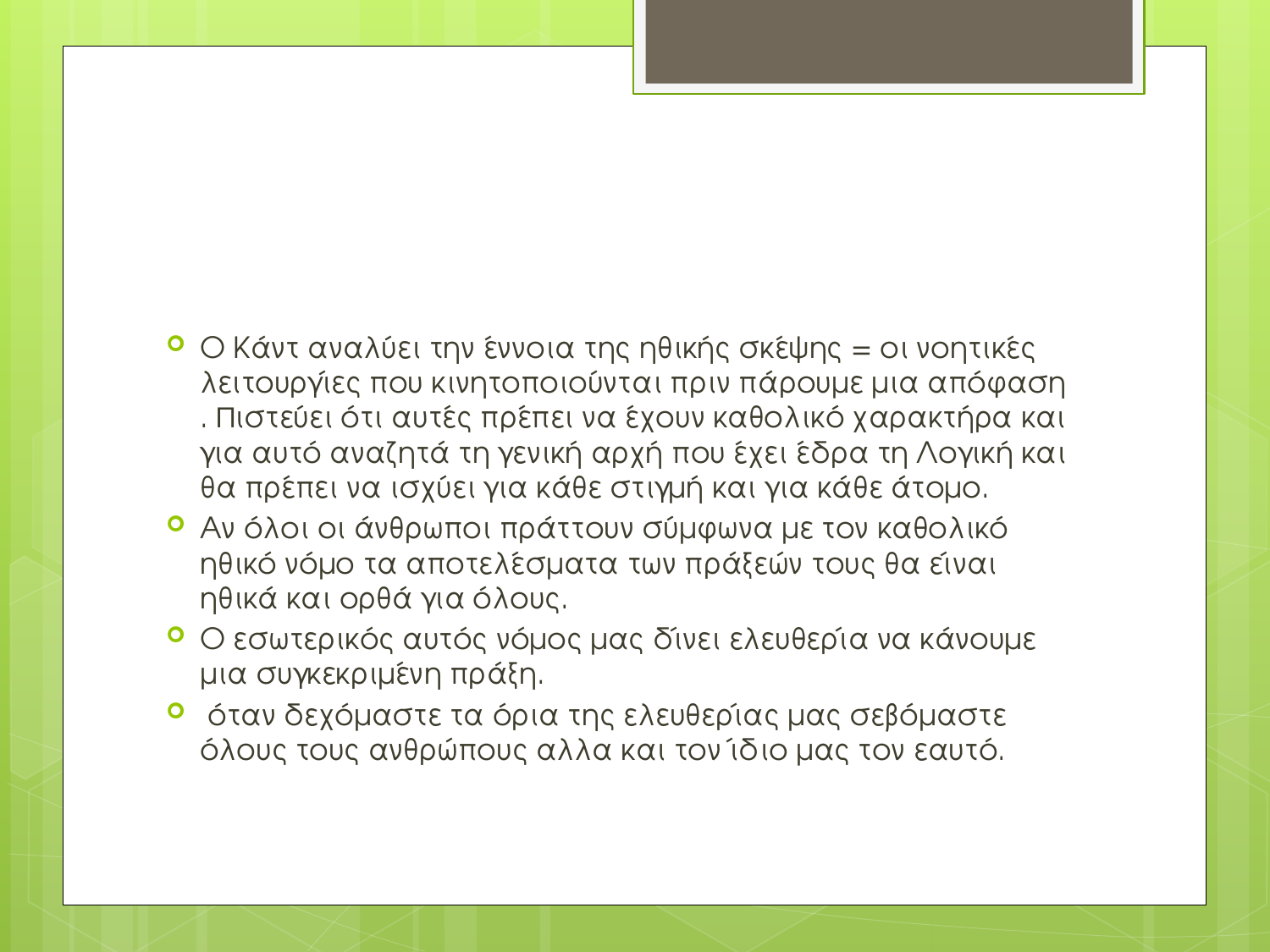

#
Ο Κάντ αναλύει την έννοια της ηθικής σκέψης = οι νοητικές λειτουργίες που κινητοποιούνται πριν πάρουμε μια απόφαση . Πιστεύει ότι αυτές πρέπει να έχουν καθολικό χαρακτήρα και για αυτό αναζητά τη γενική αρχή που έχει έδρα τη Λογική και θα πρέπει να ισχύει για κάθε στιγμή και για κάθε άτομο.
Αν όλοι οι άνθρωποι πράττουν σύμφωνα με τον καθολικό ηθικό νόμο τα αποτελέσματα των πράξεών τους θα είναι ηθικά και ορθά για όλους.
Ο εσωτερικός αυτός νόμος μας δίνει ελευθερία να κάνουμε μια συγκεκριμένη πράξη.
 όταν δεχόμαστε τα όρια της ελευθερίας μας σεβόμαστε όλους τους ανθρώπους αλλα και τον ίδιο μας τον εαυτό.